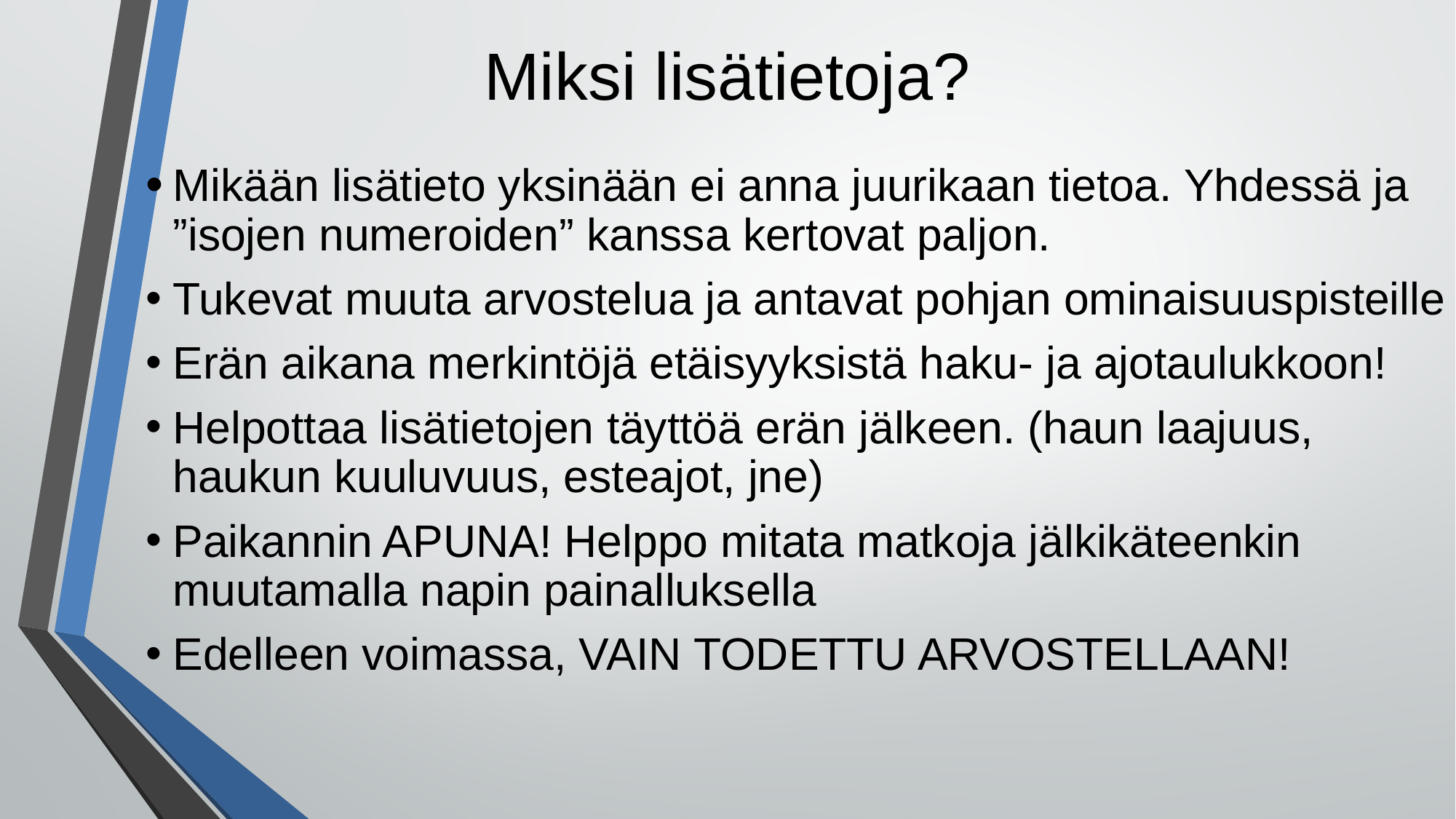

# Miksi lisätietoja?

Mikään lisätieto yksinään ei anna juurikaan tietoa. Yhdessä ja ”isojen numeroiden” kanssa kertovat paljon.
Tukevat muuta arvostelua ja antavat pohjan ominaisuuspisteille
Erän aikana merkintöjä etäisyyksistä haku- ja ajotaulukkoon!
Helpottaa lisätietojen täyttöä erän jälkeen. (haun laajuus, haukun kuuluvuus, esteajot, jne)
Paikannin APUNA! Helppo mitata matkoja jälkikäteenkin muutamalla napin painalluksella
Edelleen voimassa, VAIN TODETTU ARVOSTELLAAN!